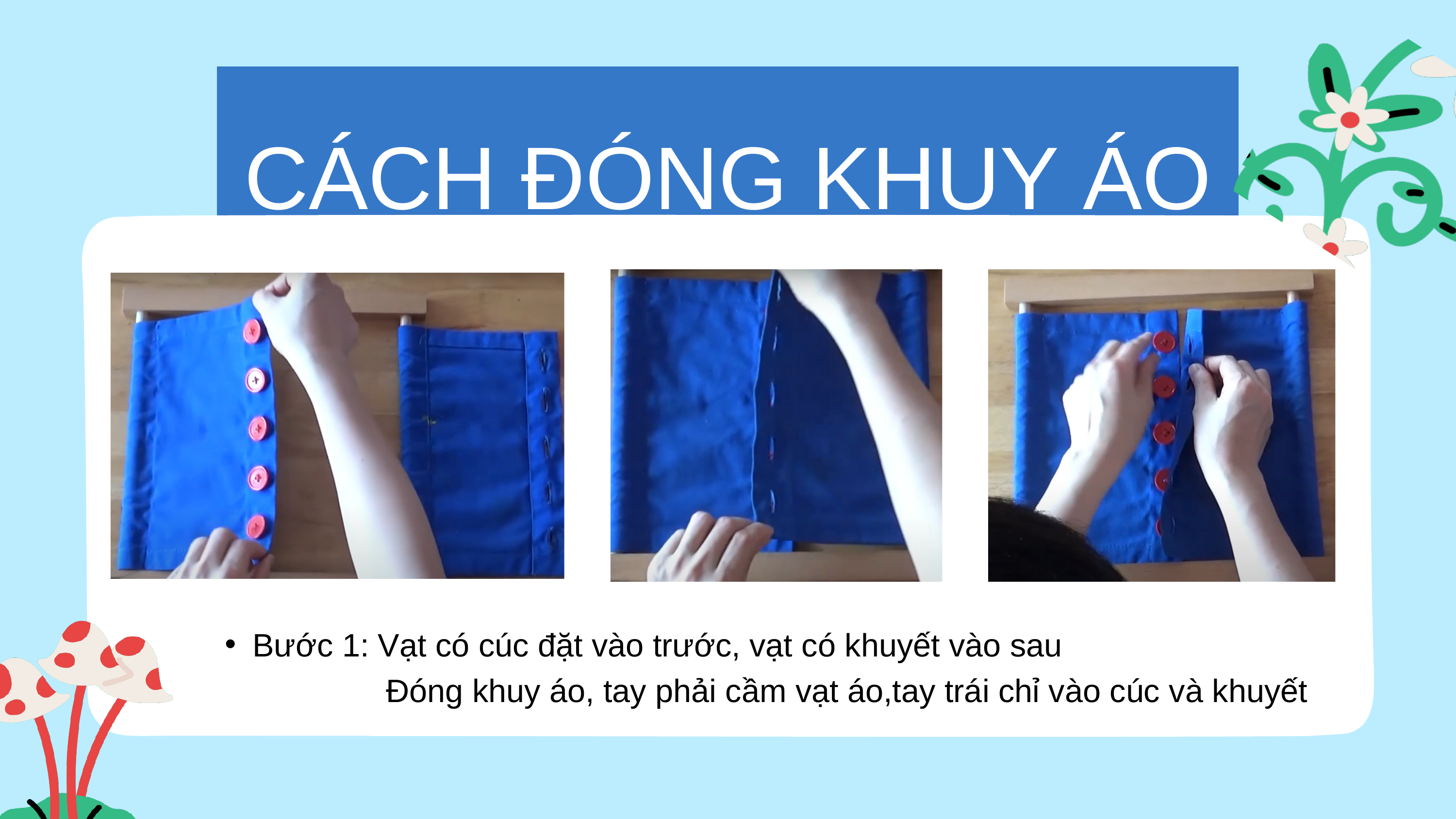

CÁCH ĐÓNG KHUY ÁO

Bước 1: Vạt có cúc đặt vào trước, vạt có khuyết vào sau
                     Đóng khuy áo, tay phải cầm vạt áo,tay trái chỉ vào cúc và khuyết